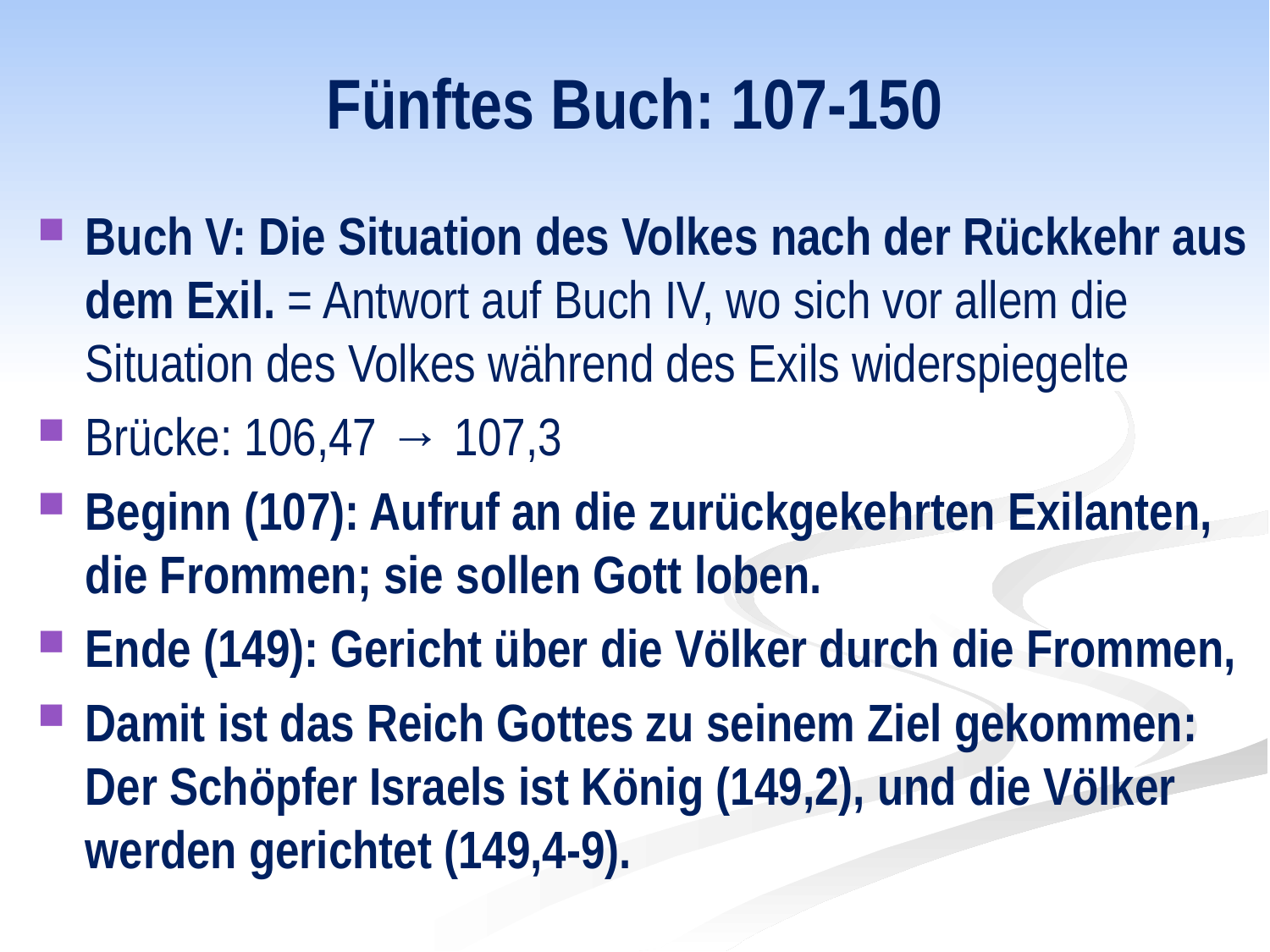

# Fünftes Buch: 107-150
Buch V: Die Situation des Volkes nach der Rückkehr aus dem Exil. = Antwort auf Buch IV, wo sich vor allem die Situation des Volkes während des Exils widerspiegelte
Brücke: 106,47 → 107,3
Beginn (107): Aufruf an die zurückgekehrten Exilanten, die Frommen; sie sollen Gott loben.
Ende (149): Gericht über die Völker durch die Frommen,
Damit ist das Reich Gottes zu seinem Ziel gekommen: Der Schöpfer Israels ist König (149,2), und die Völker werden gerichtet (149,4-9).